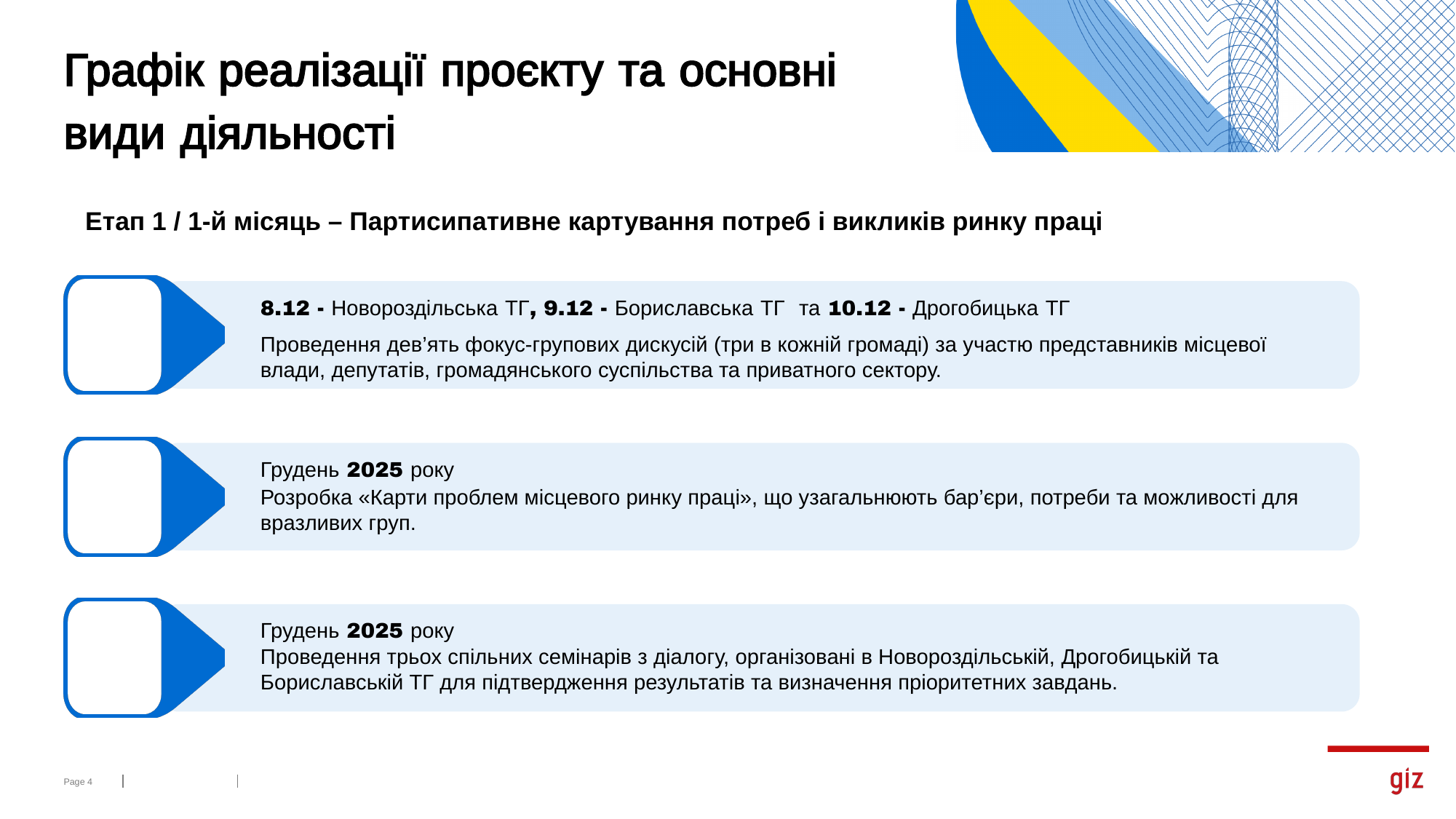

# Графік реалізації проєкту та основні види діяльності
Етап 1 / 1-й місяць – Партисипативне картування потреб і викликів ринку праці

8.12 - Новороздільська ТГ, 9.12 - Бориславська ТГ  та 10.12 - Дрогобицька ТГ

Проведення дев’ять фокус-групових дискусій (три в кожній громаді) за участю представників місцевої влади, депутатів, громадянського суспільства та приватного сектору.

Грудень 2025 року
Розробка «Карти проблем місцевого ринку праці», що узагальнюють бар’єри, потреби та можливості для вразливих груп.

Грудень 2025 року
Проведення трьох спільних семінарів з діалогу, організовані в Новороздільській, Дрогобицькій та Бориславській ТГ для підтвердження результатів та визначення пріоритетних завдань.
Page 4